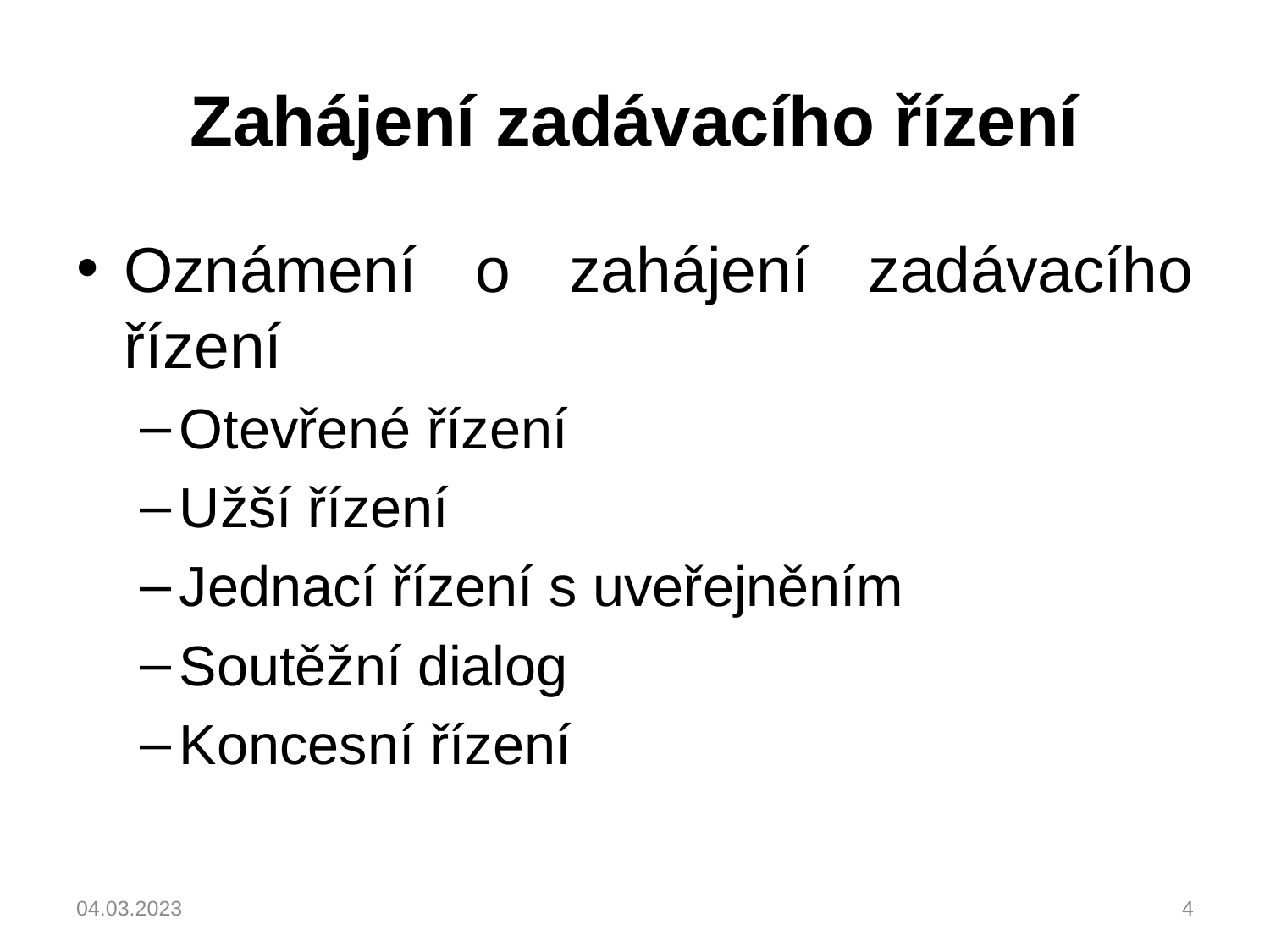

# Zahájení zadávacího řízení
Oznámení o zahájení zadávacího řízení
Otevřené řízení
Užší řízení
Jednací řízení s uveřejněním
Soutěžní dialog
Koncesní řízení

04.03.2023

4